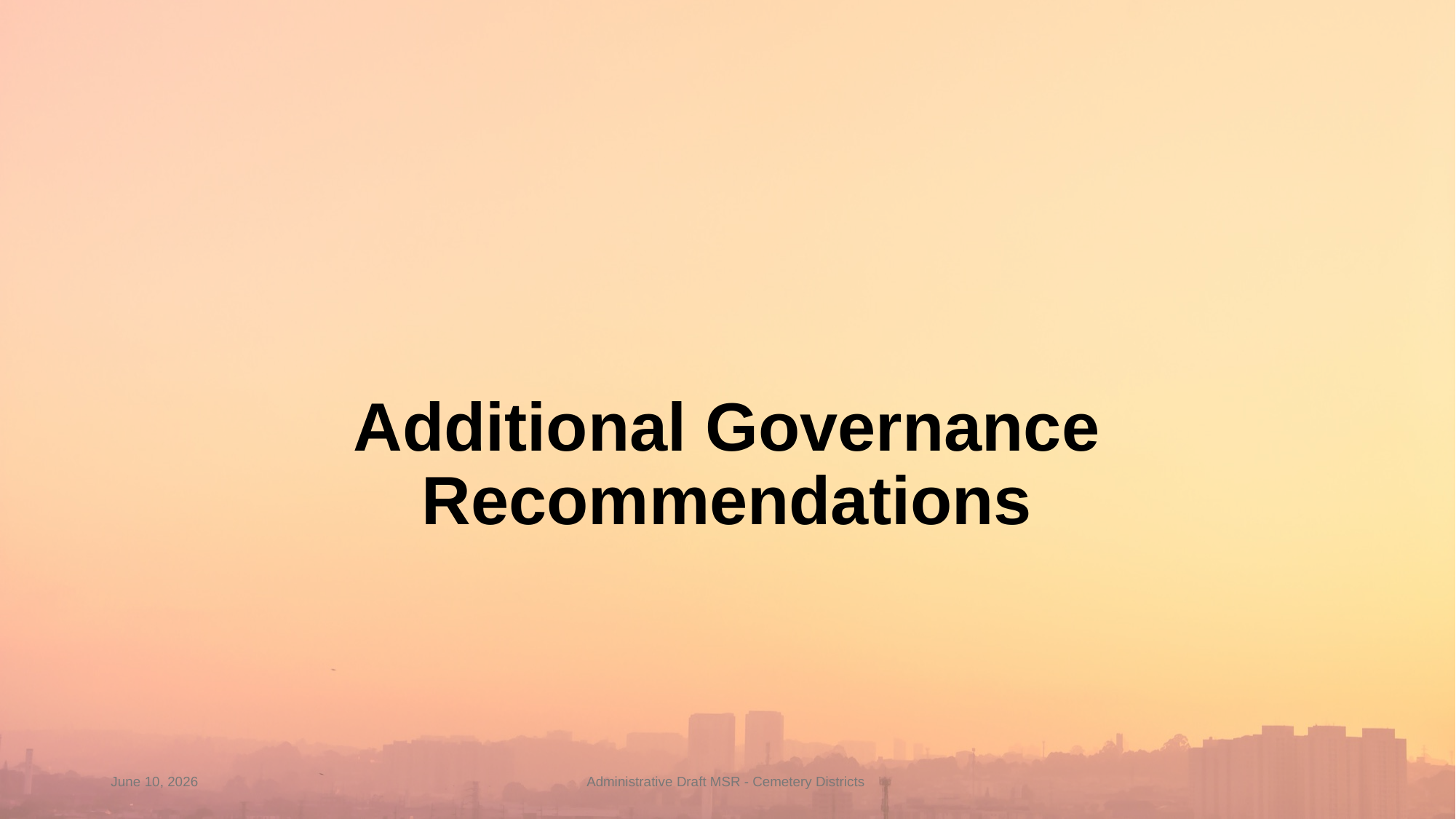

# Additional Governance Recommendations

June 10, 2026
Administrative Draft MSR - Cemetery Districts